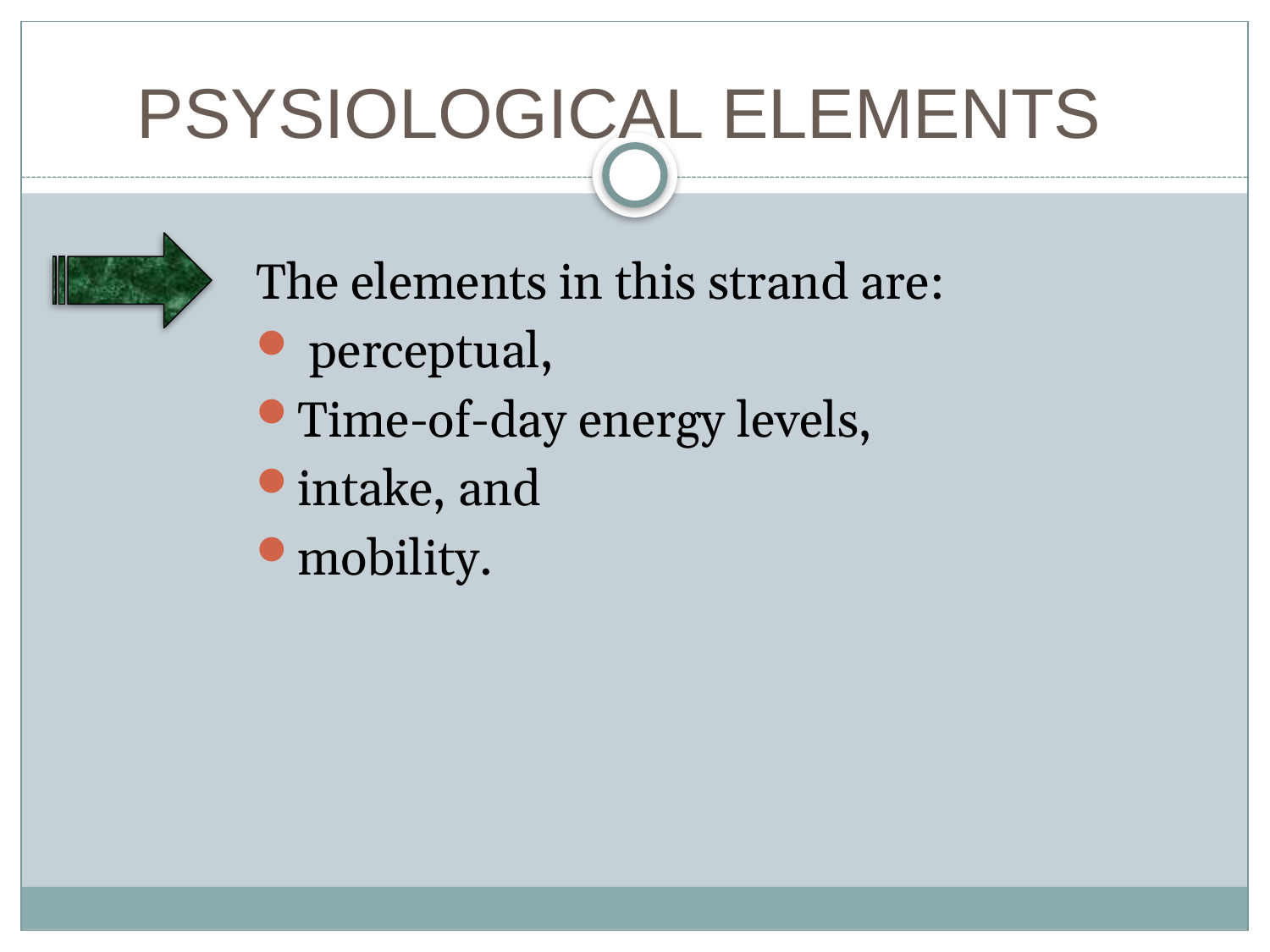

# PSYSIOLOGICAL ELEMENTS

The elements in this strand are:
 perceptual,
Time-of-day energy levels,
intake, and
mobility.